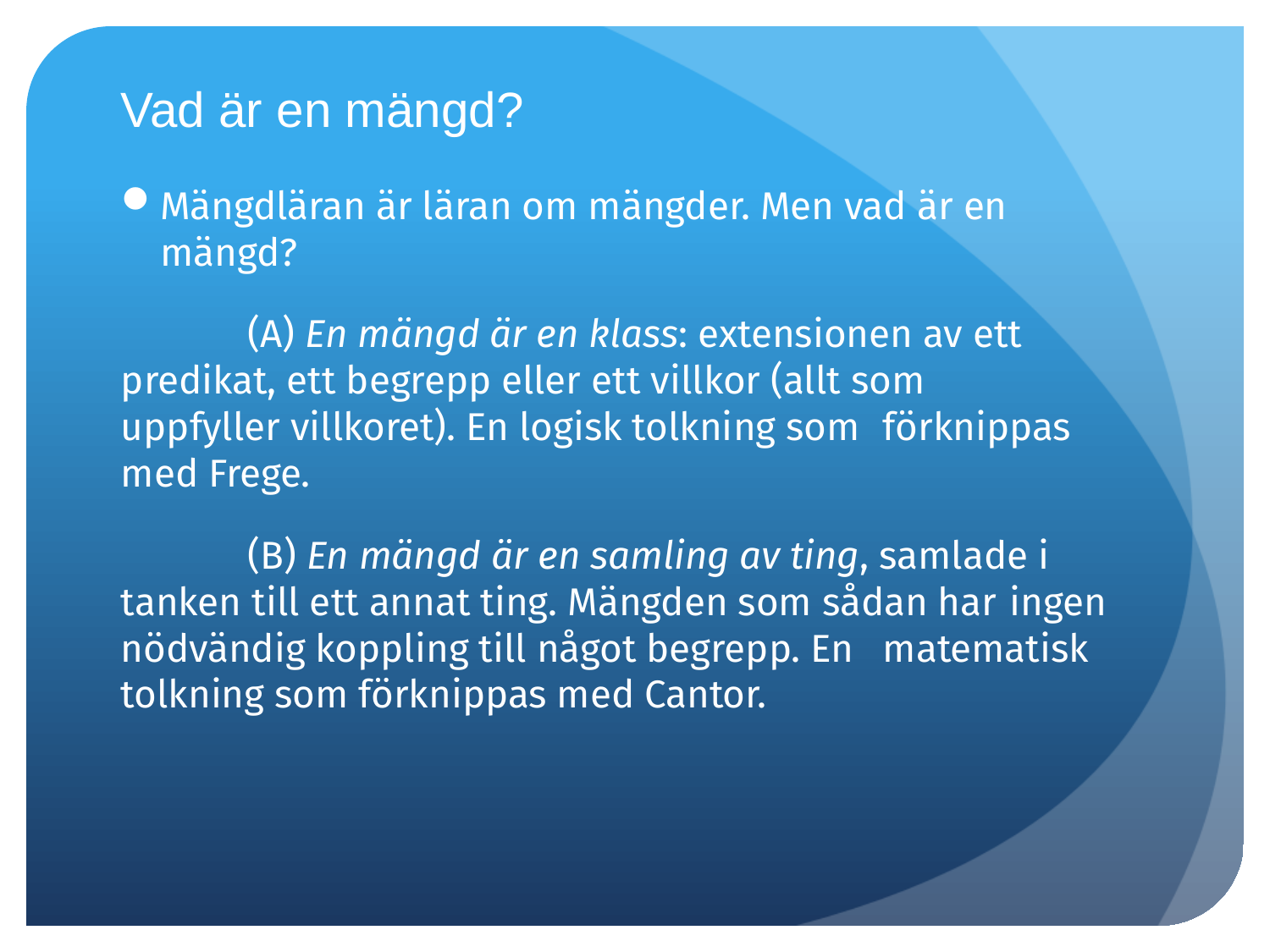

# Vad är en mängd?
Mängdläran är läran om mängder. Men vad är en mängd?
	(A) En mängd är en klass: extensionen av ett 	predikat, ett begrepp eller ett villkor (allt som 	uppfyller villkoret). En logisk tolkning som 	förknippas med Frege.
	(B) En mängd är en samling av ting, samlade i 	tanken till ett annat ting. Mängden som sådan har 	ingen nödvändig koppling till något begrepp. En 	matematisk tolkning som förknippas med Cantor.